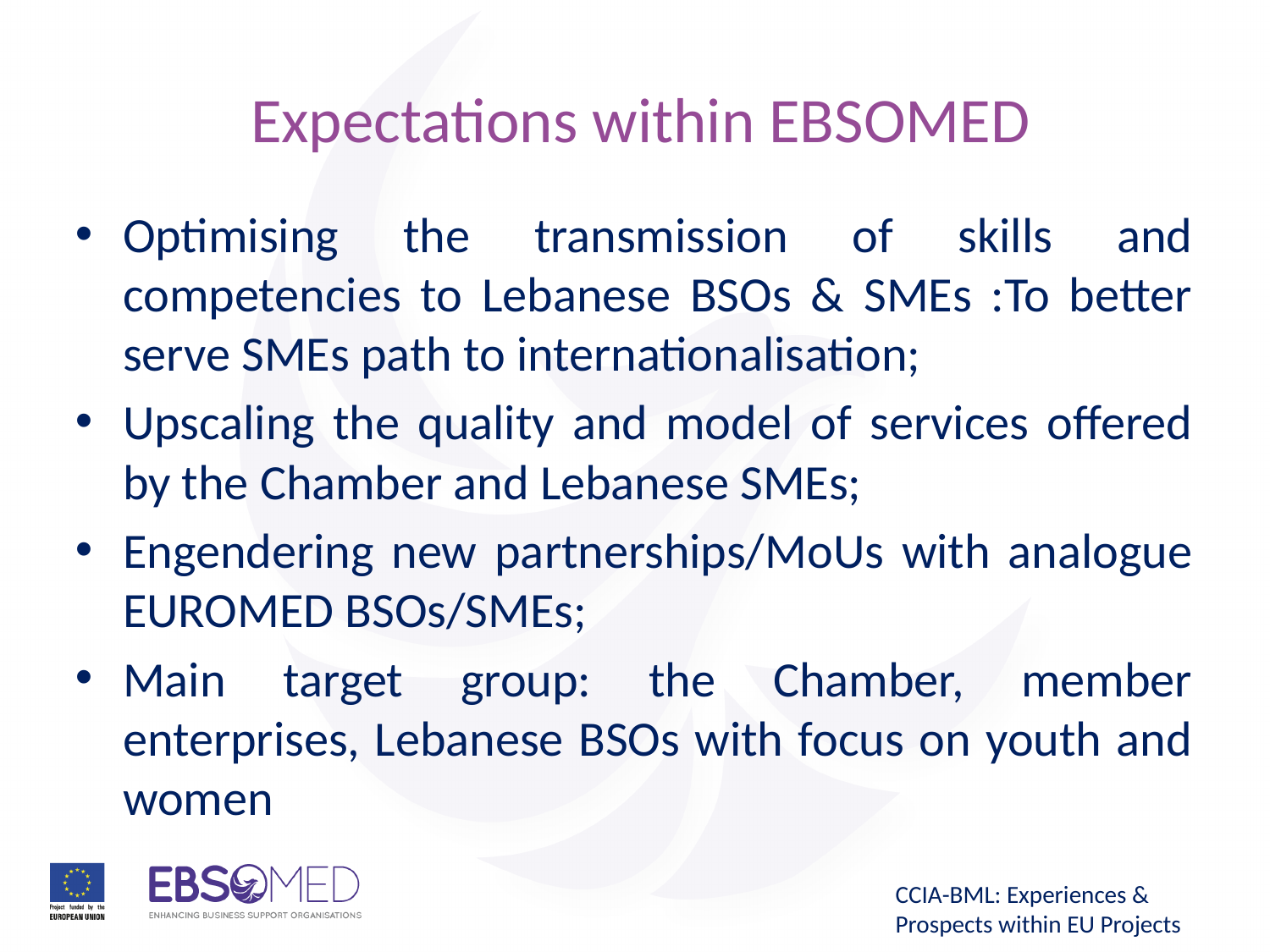

# Expectations within EBSOMED
Optimising the transmission of skills and competencies to Lebanese BSOs & SMEs :To better serve SMEs path to internationalisation;
Upscaling the quality and model of services offered by the Chamber and Lebanese SMEs;
Engendering new partnerships/MoUs with analogue EUROMED BSOs/SMEs;
Main target group: the Chamber, member enterprises, Lebanese BSOs with focus on youth and women
CCIA-BML: Experiences & Prospects within EU Projects